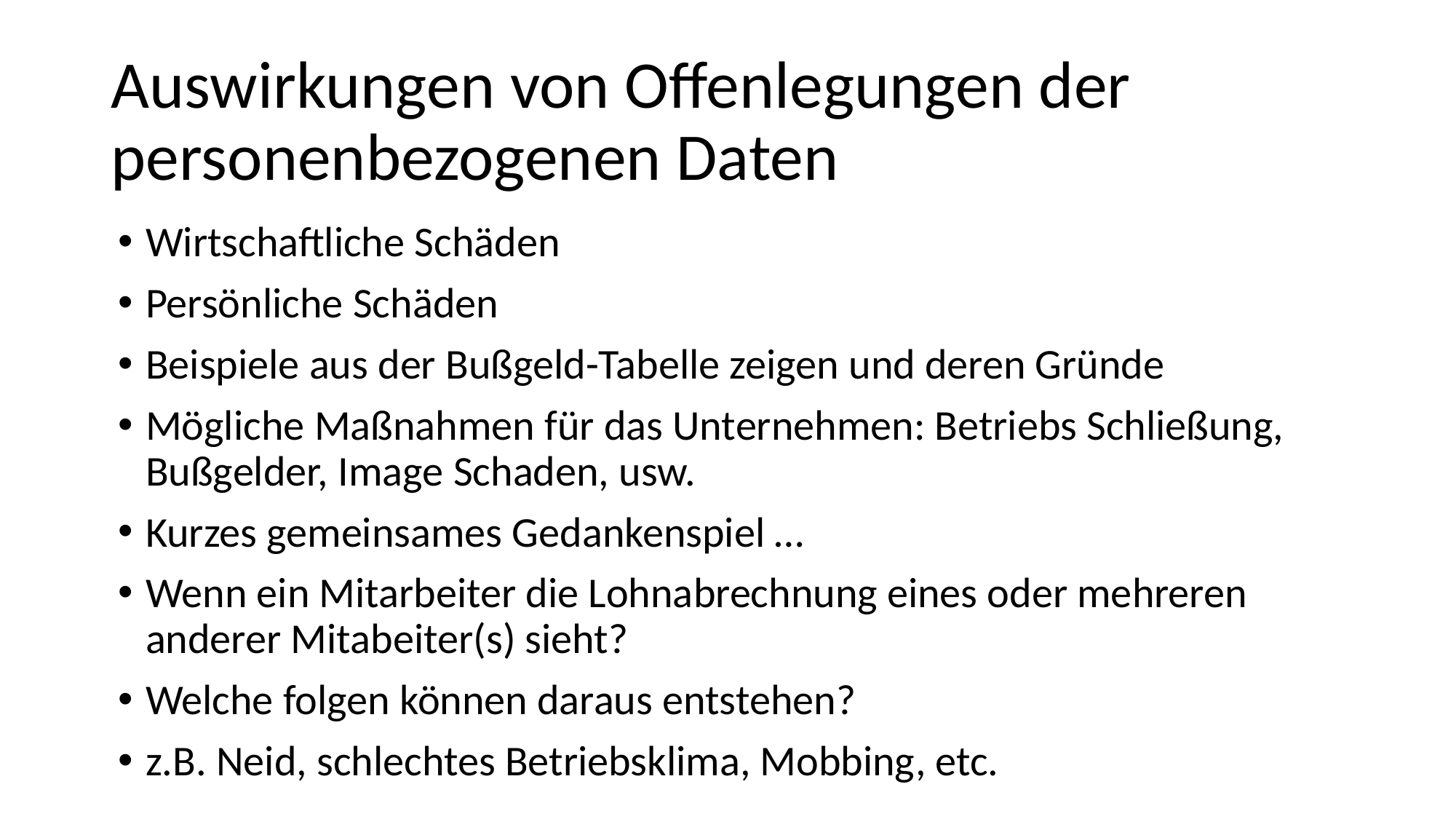

Auswirkungen von Offenlegungen der personenbezogenen Daten
Wirtschaftliche Schäden
Persönliche Schäden
Beispiele aus der Bußgeld-Tabelle zeigen und deren Gründe
Mögliche Maßnahmen für das Unternehmen: Betriebs Schließung, Bußgelder, Image Schaden, usw.
Kurzes gemeinsames Gedankenspiel …
Wenn ein Mitarbeiter die Lohnabrechnung eines oder mehreren anderer Mitabeiter(s) sieht?
Welche folgen können daraus entstehen?
z.B. Neid, schlechtes Betriebsklima, Mobbing, etc.